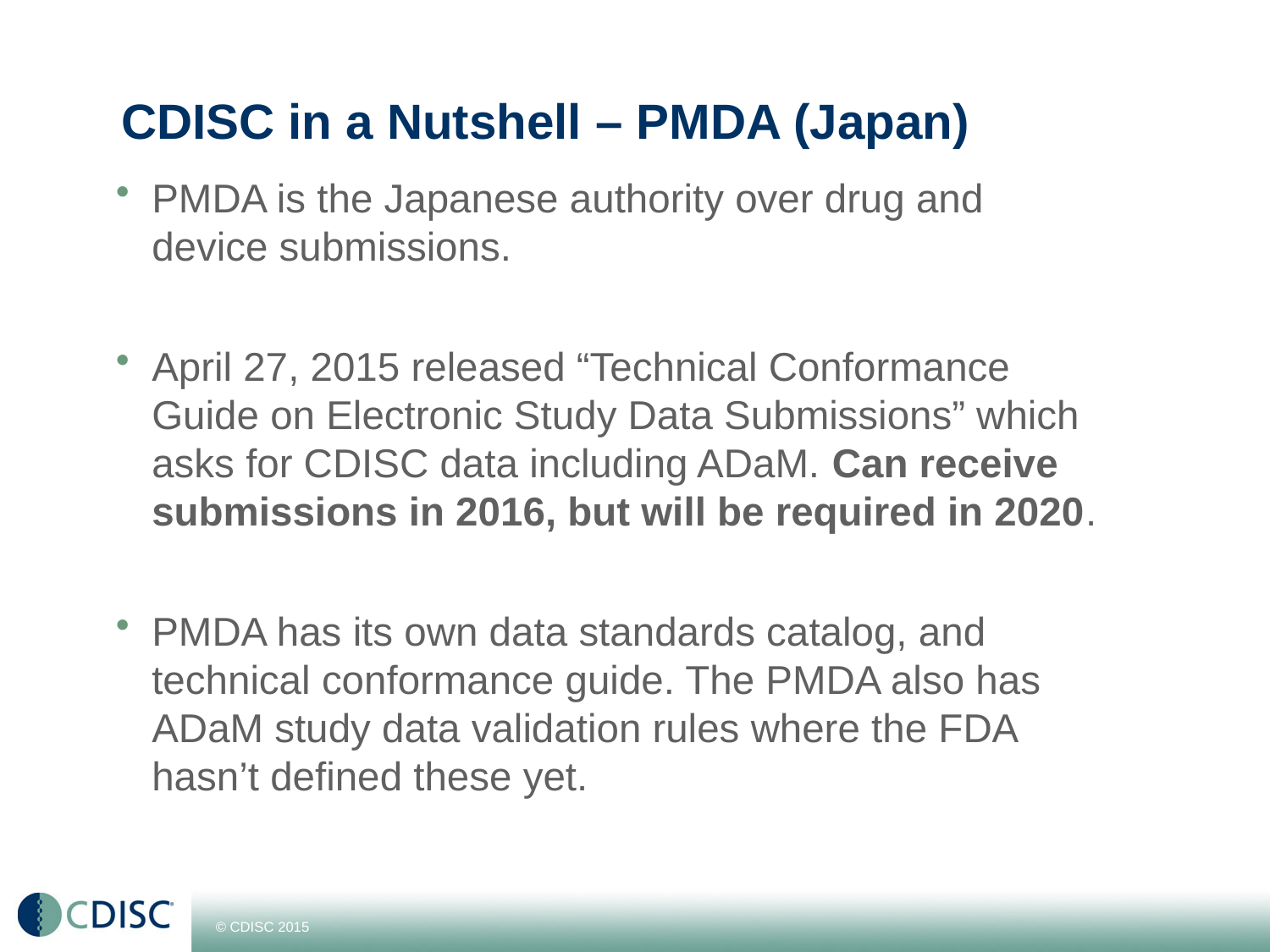

# CDISC in a Nutshell – PMDA (Japan)
PMDA is the Japanese authority over drug and device submissions.

April 27, 2015 released “Technical Conformance Guide on Electronic Study Data Submissions” which asks for CDISC data including ADaM. Can receive submissions in 2016, but will be required in 2020.

PMDA has its own data standards catalog, and technical conformance guide. The PMDA also has ADaM study data validation rules where the FDA hasn’t defined these yet.